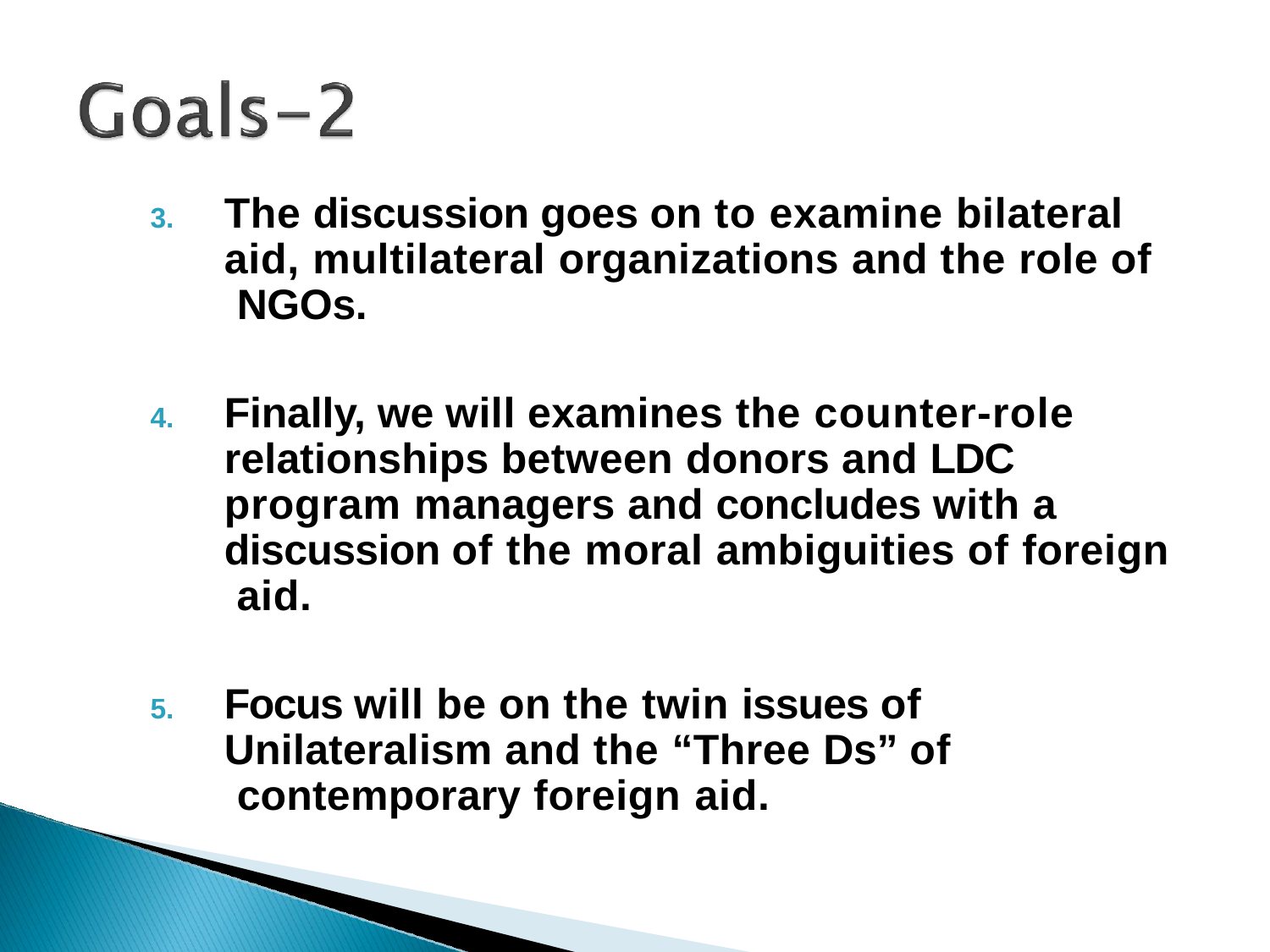

The discussion goes on to examine bilateral  aid, multilateral organizations and the role of  NGOs.

Finally, we will examines the counter-role  relationships between donors and LDC  program managers and concludes with a  discussion of the moral ambiguities of foreign  aid.

Focus will be on the twin issues of  Unilateralism and the “Three Ds” of  contemporary foreign aid.